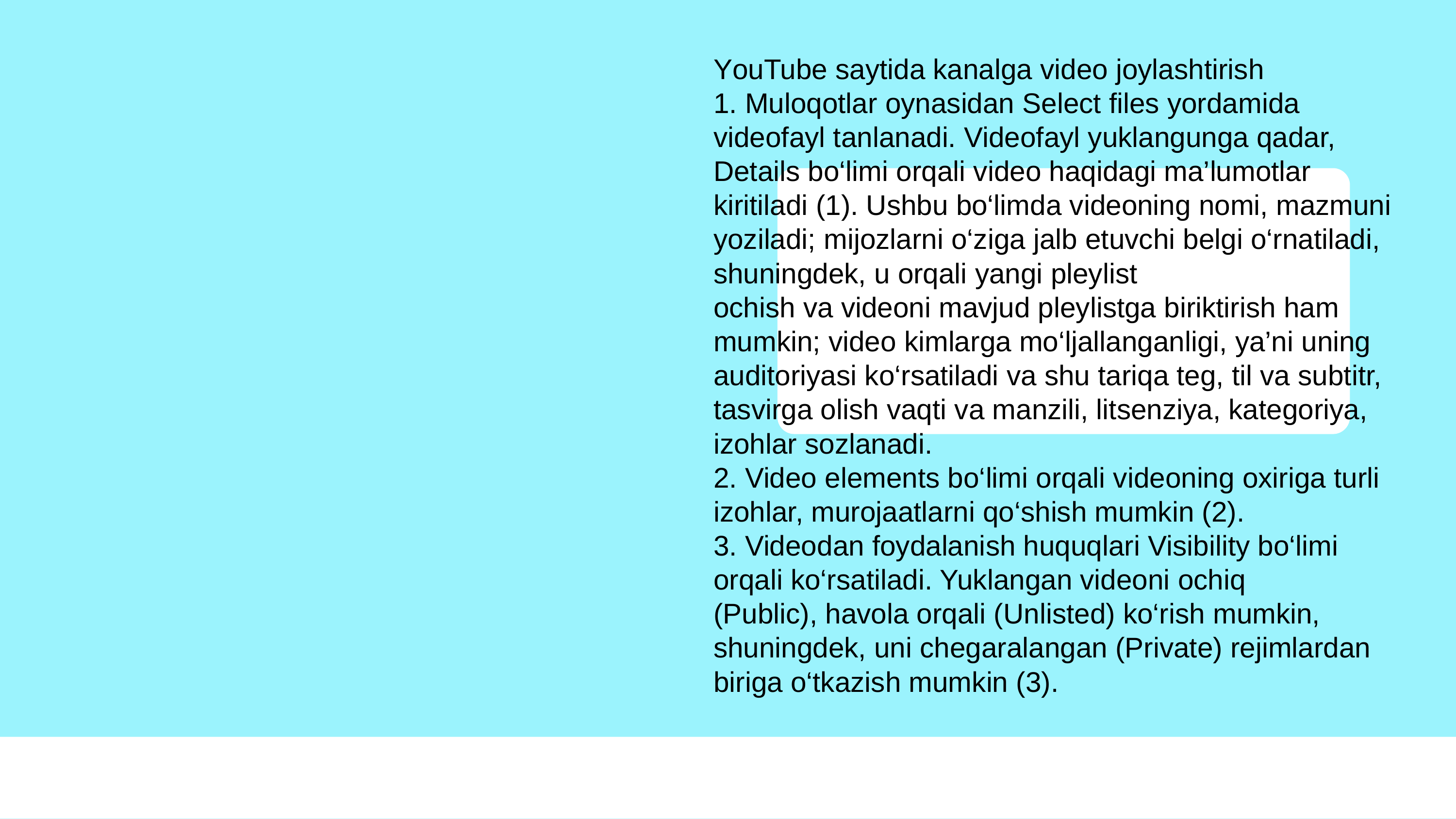

YouTube saytida kanalga video joylashtirish
1. Muloqotlar oynasidan Select files yordamida videofayl tanlanadi. Videofayl yuklangunga qadar, Details bo‘limi orqali video haqidagi ma’lumotlar kiritiladi (1). Ushbu bo‘limda videoning nomi, mazmuni yoziladi; mijozlarni o‘ziga jalb etuvchi belgi o‘rnatiladi, shuningdek, u orqali yangi pleylist
ochish va videoni mavjud pleylistga biriktirish ham mumkin; video kimlarga mo‘ljallanganligi, ya’ni uning auditoriyasi ko‘rsatiladi va shu tariqa teg, til va subtitr, tasvirga olish vaqti va manzili, litsenziya, kategoriya, izohlar sozlanadi.
2. Video elements bo‘limi orqali videoning oxiriga turli izohlar, murojaatlarni qo‘shish mumkin (2).
3. Videodan foydalanish huquqlari Visibility bo‘limi orqali ko‘rsatiladi. Yuklangan videoni ochiq
(Public), havola orqali (Unlisted) ko‘rish mumkin, shuningdek, uni chegaralangan (Private) rejimlardan biriga o‘tkazish mumkin (3).